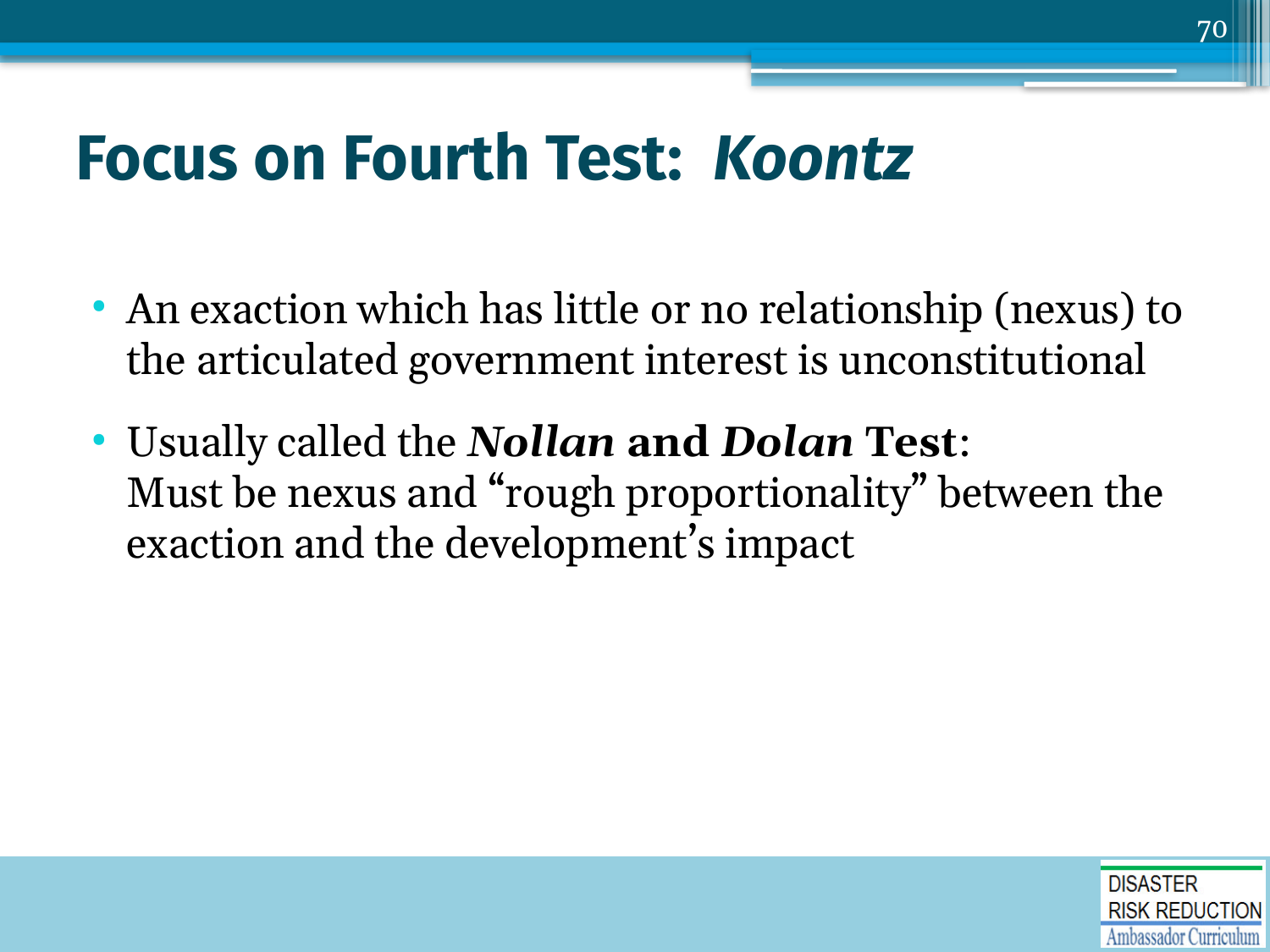

70
# Focus on Fourth Test:  Koontz
An exaction which has little or no relationship (nexus) to the articulated government interest is unconstitutional
Usually called the Nollan and Dolan Test:
Must be nexus and “rough proportionality” between the exaction and the development’s impact